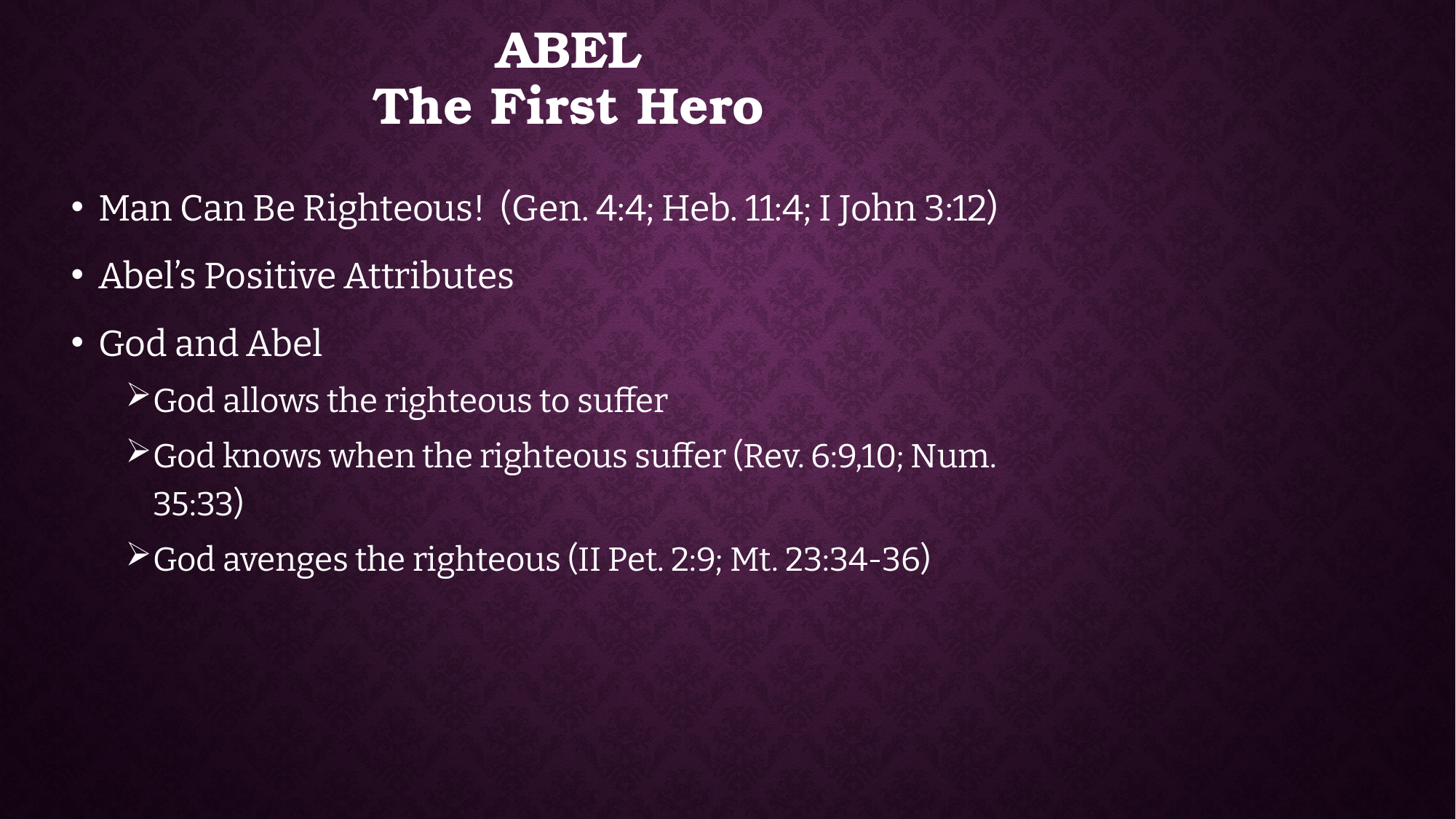

# Abel The First Hero
Man Can Be Righteous!  (Gen. 4:4; Heb. 11:4; I John 3:12)
Abel’s Positive Attributes
God and Abel
God allows the righteous to suffer
God knows when the righteous suffer (Rev. 6:9,10; Num. 35:33)
God avenges the righteous (II Pet. 2:9; Mt. 23:34-36)